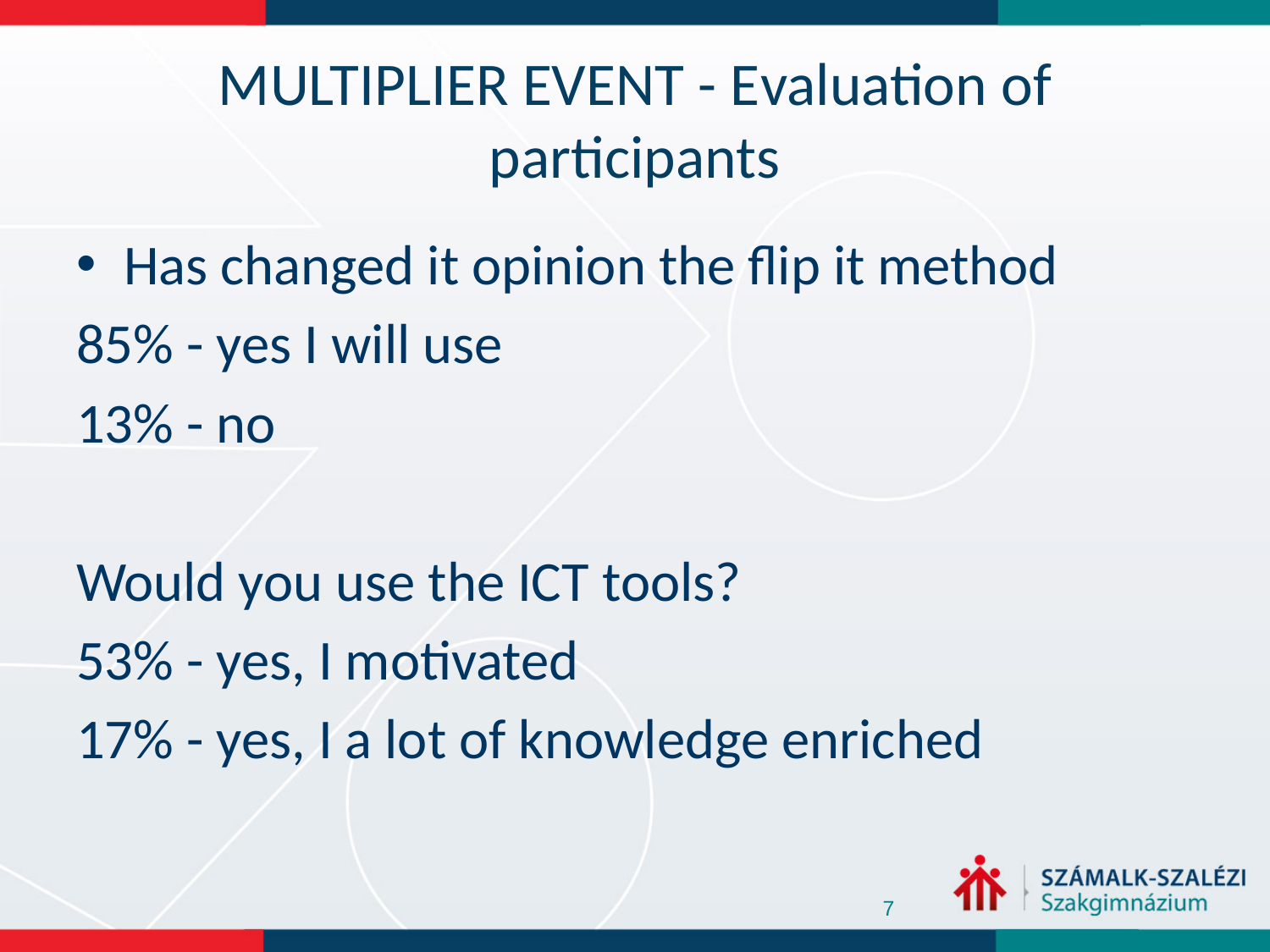

# Multiplier Event - Evaluation of participants

Has changed it opinion the flip it method
85% - yes I will use
13% - no

Would you use the ICT tools?
53% - yes, I motivated
17% - yes, I a lot of knowledge enriched

7